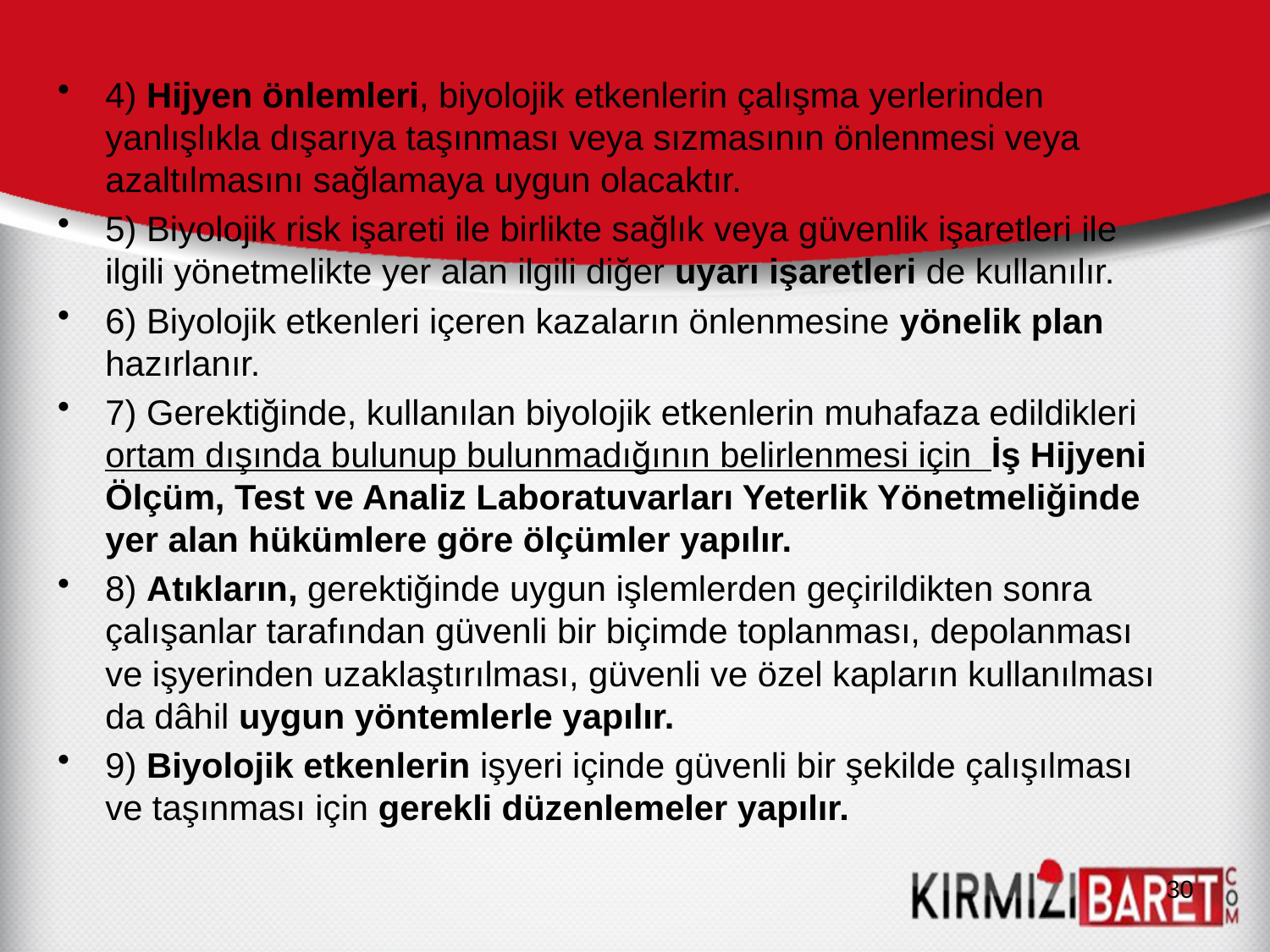

4) Hijyen önlemleri, biyolojik etkenlerin çalışma yerlerinden yanlışlıkla dışarıya taşınması veya sızmasının önlenmesi veya azaltılmasını sağlamaya uygun olacaktır.
5) Biyolojik risk işareti ile birlikte sağlık veya güvenlik işaretleri ile ilgili yönetmelikte yer alan ilgili diğer uyarı işaretleri de kullanılır.
6) Biyolojik etkenleri içeren kazaların önlenmesine yönelik plan hazırlanır.
7) Gerektiğinde, kullanılan biyolojik etkenlerin muhafaza edildikleri ortam dışında bulunup bulunmadığının belirlenmesi için  İş Hijyeni Ölçüm, Test ve Analiz Laboratuvarları Yeterlik Yönetmeliğinde yer alan hükümlere göre ölçümler yapılır.
8) Atıkların, gerektiğinde uygun işlemlerden geçirildikten sonra çalışanlar tarafından güvenli bir biçimde toplanması, depolanması ve işyerinden uzaklaştırılması, güvenli ve özel kapların kullanılması da dâhil uygun yöntemlerle yapılır.
9) Biyolojik etkenlerin işyeri içinde güvenli bir şekilde çalışılması ve taşınması için gerekli düzenlemeler yapılır.

30